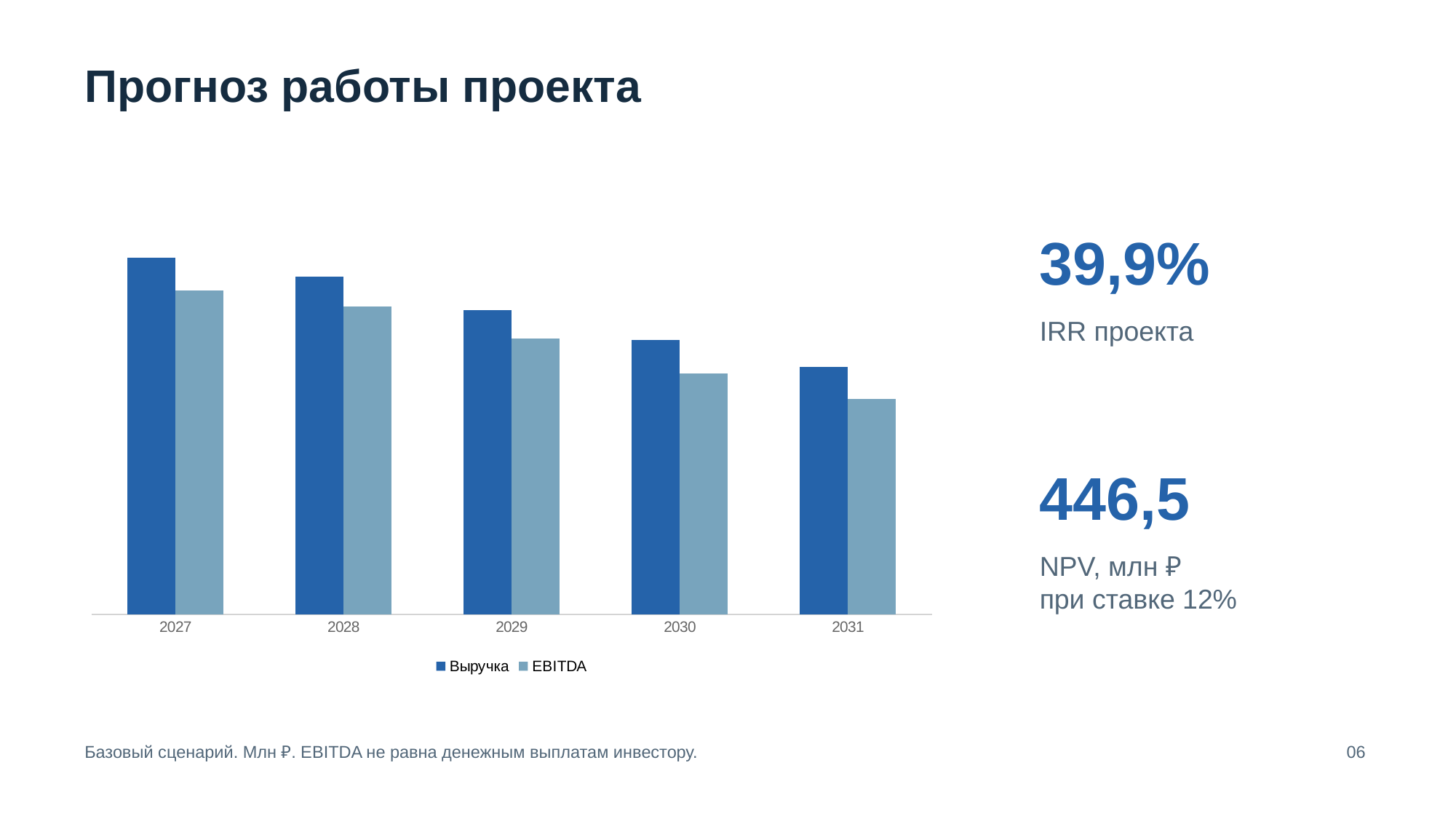

Прогноз работы проекта

### Chart

| Category |  |  |
|---|---|---|
| 2027 | 794.707 | 722.181 |
| 2028 | 753.828 | 686.322 |
| 2029 | 678.023 | 615.495 |
| 2030 | 611.576 | 537.406 |
| 2031 | 551.642 | 480.096 |
39,9%
IRR проекта
446,5
NPV, млн ₽
при ставке 12%
Базовый сценарий. Млн ₽. EBITDA не равна денежным выплатам инвестору.
06